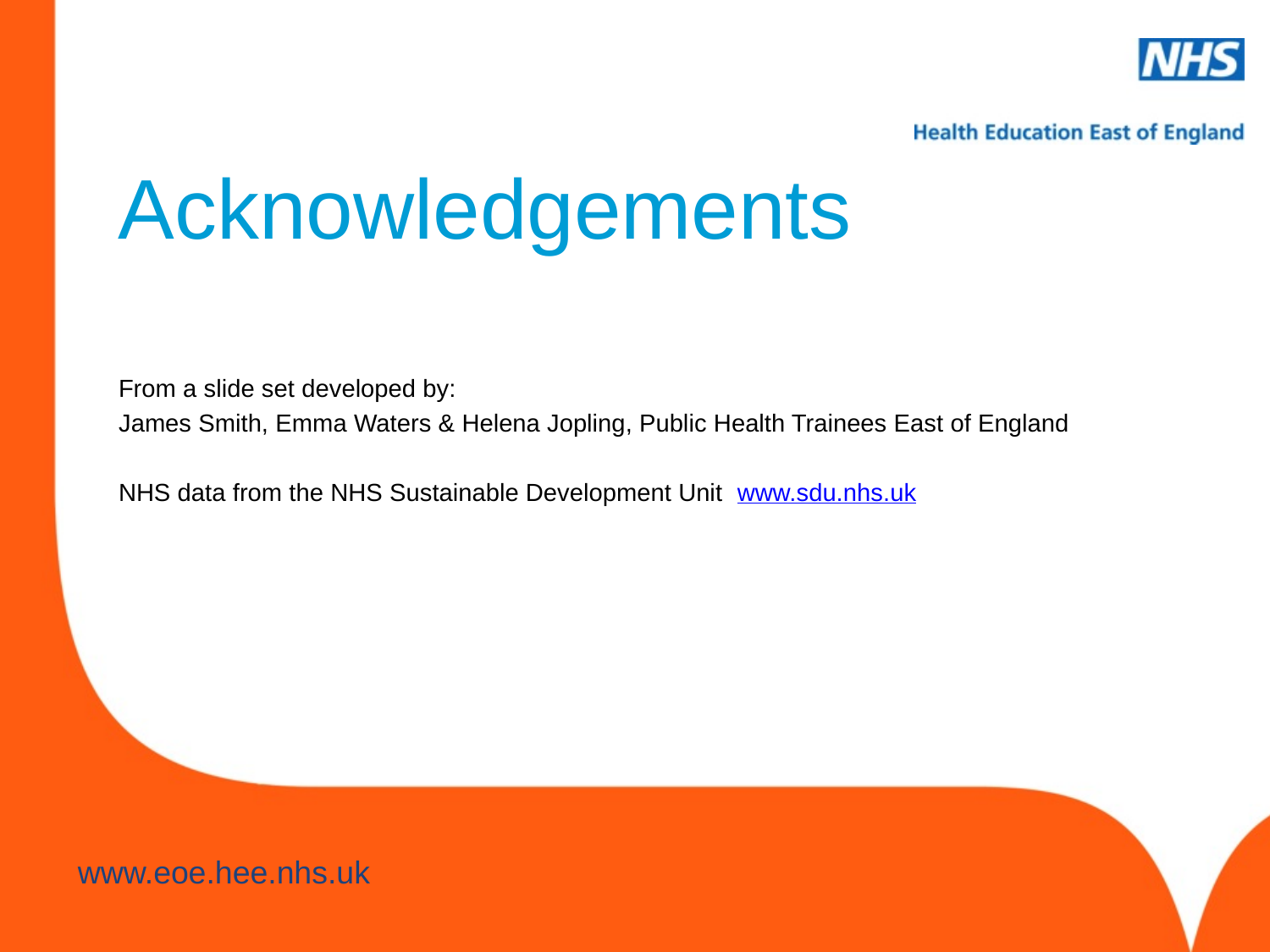

# Acknowledgements
From a slide set developed by:
James Smith, Emma Waters & Helena Jopling, Public Health Trainees East of England

NHS data from the NHS Sustainable Development Unit  www.sdu.nhs.uk